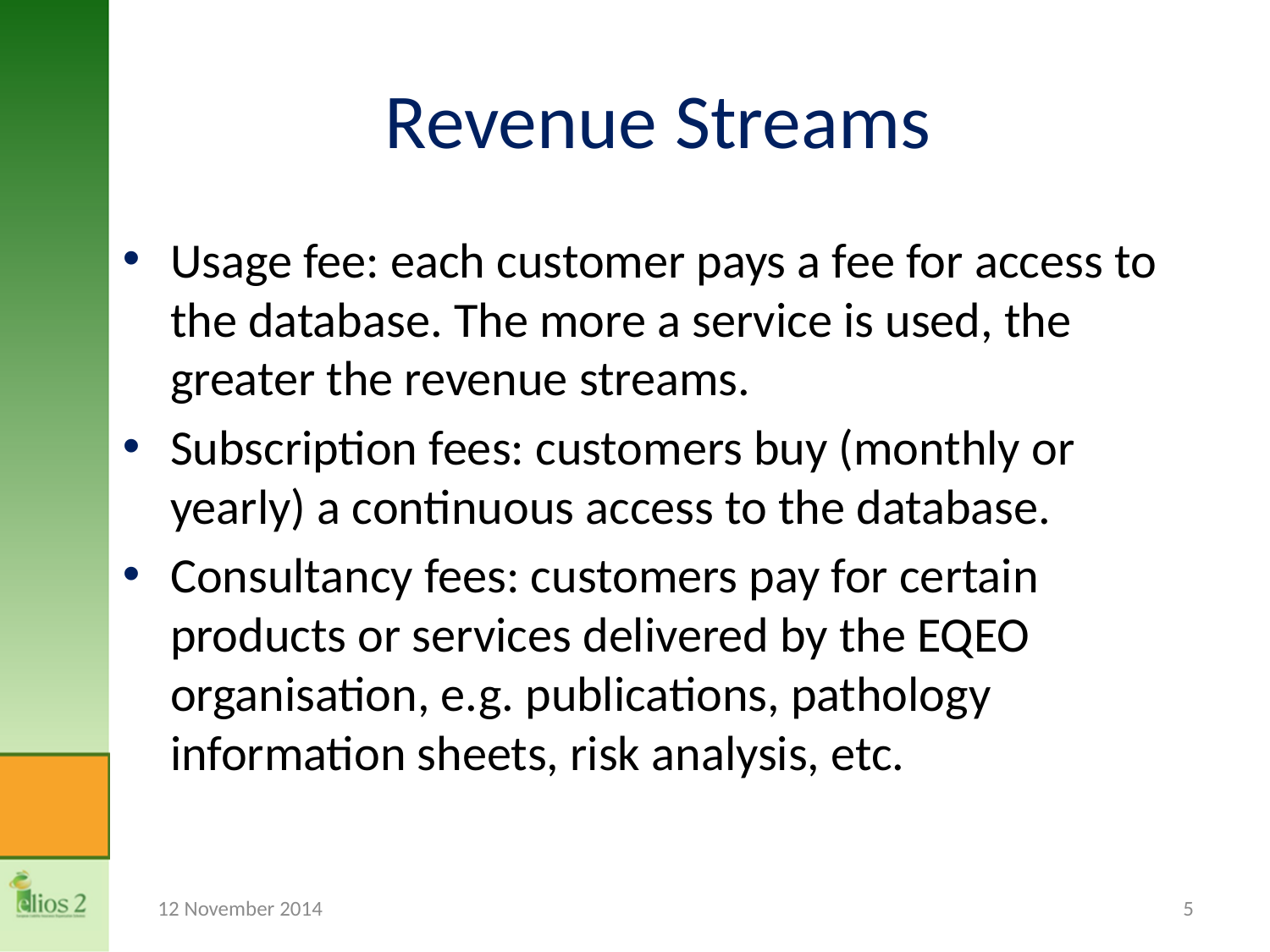

# Revenue Streams
Usage fee: each customer pays a fee for access to the database. The more a service is used, the greater the revenue streams.
Subscription fees: customers buy (monthly or yearly) a continuous access to the database.
Consultancy fees: customers pay for certain products or services delivered by the EQEO organisation, e.g. publications, pathology information sheets, risk analysis, etc.

12 November 2014
5